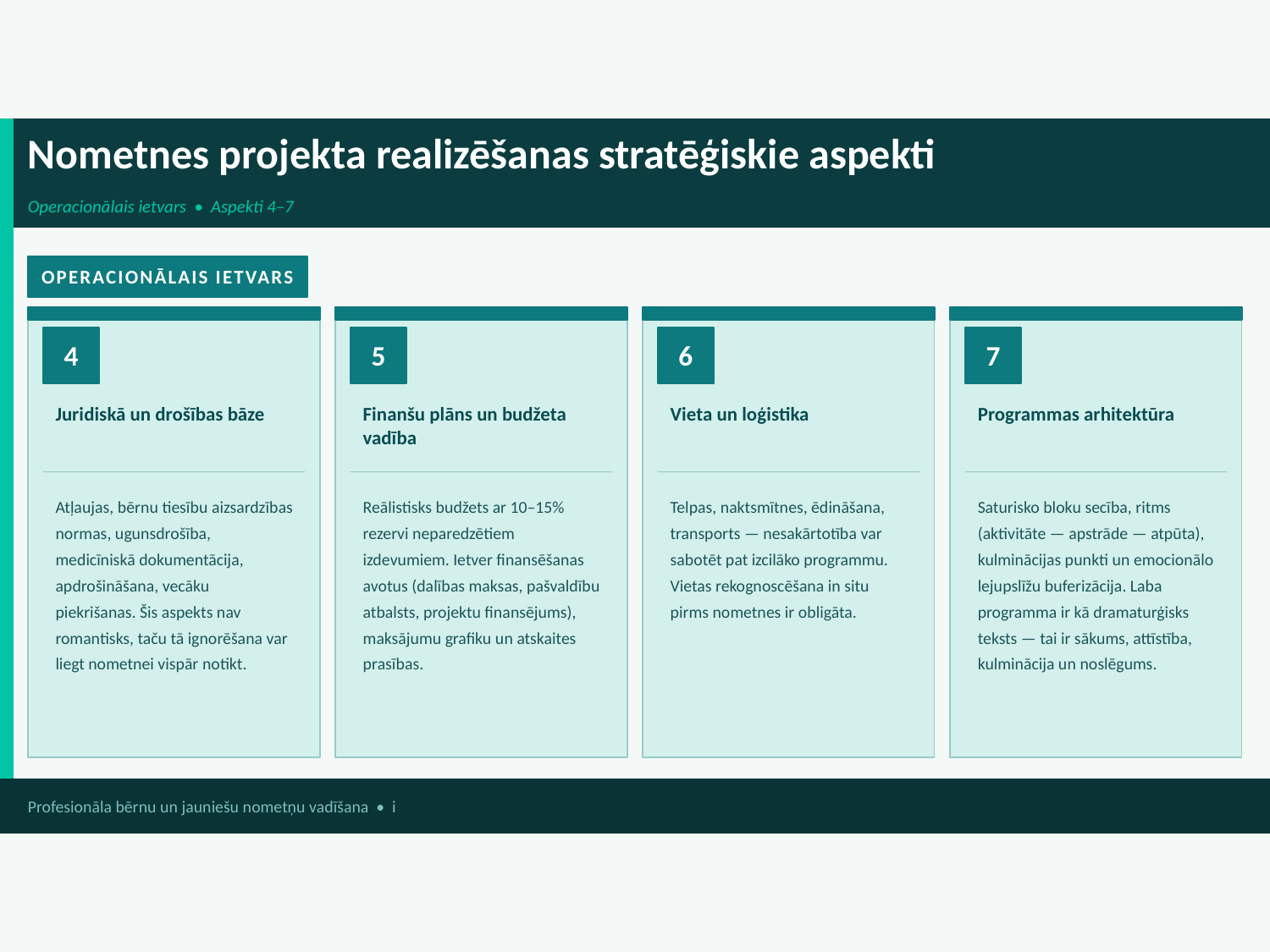

Nometnes projekta realizēšanas stratēģiskie aspekti
Operacionālais ietvars  •  Aspekti 4–7

OPERACIONĀLAIS IETVARS

4

5

6

7
Juridiskā un drošības bāze
Finanšu plāns un budžeta vadība
Vieta un loģistika
Programmas arhitektūra

Atļaujas, bērnu tiesību aizsardzības normas, ugunsdrošība, medicīniskā dokumentācija, apdrošināšana, vecāku piekrišanas. Šis aspekts nav romantisks, taču tā ignorēšana var liegt nometnei vispār notikt.
Reālistisks budžets ar 10–15% rezervi neparedzētiem izdevumiem. Ietver finansēšanas avotus (dalības maksas, pašvaldību atbalsts, projektu finansējums), maksājumu grafiku un atskaites prasības.
Telpas, naktsmītnes, ēdināšana, transports — nesakārtotība var sabotēt pat izcilāko programmu. Vietas rekognoscēšana in situ pirms nometnes ir obligāta.
Saturisko bloku secība, ritms (aktivitāte — apstrāde — atpūta), kulminācijas punkti un emocionālo lejupslīžu buferizācija. Laba programma ir kā dramaturģisks teksts — tai ir sākums, attīstība, kulminācija un noslēgums.

Profesionāla bērnu un jauniešu nometņu vadīšana  •  i